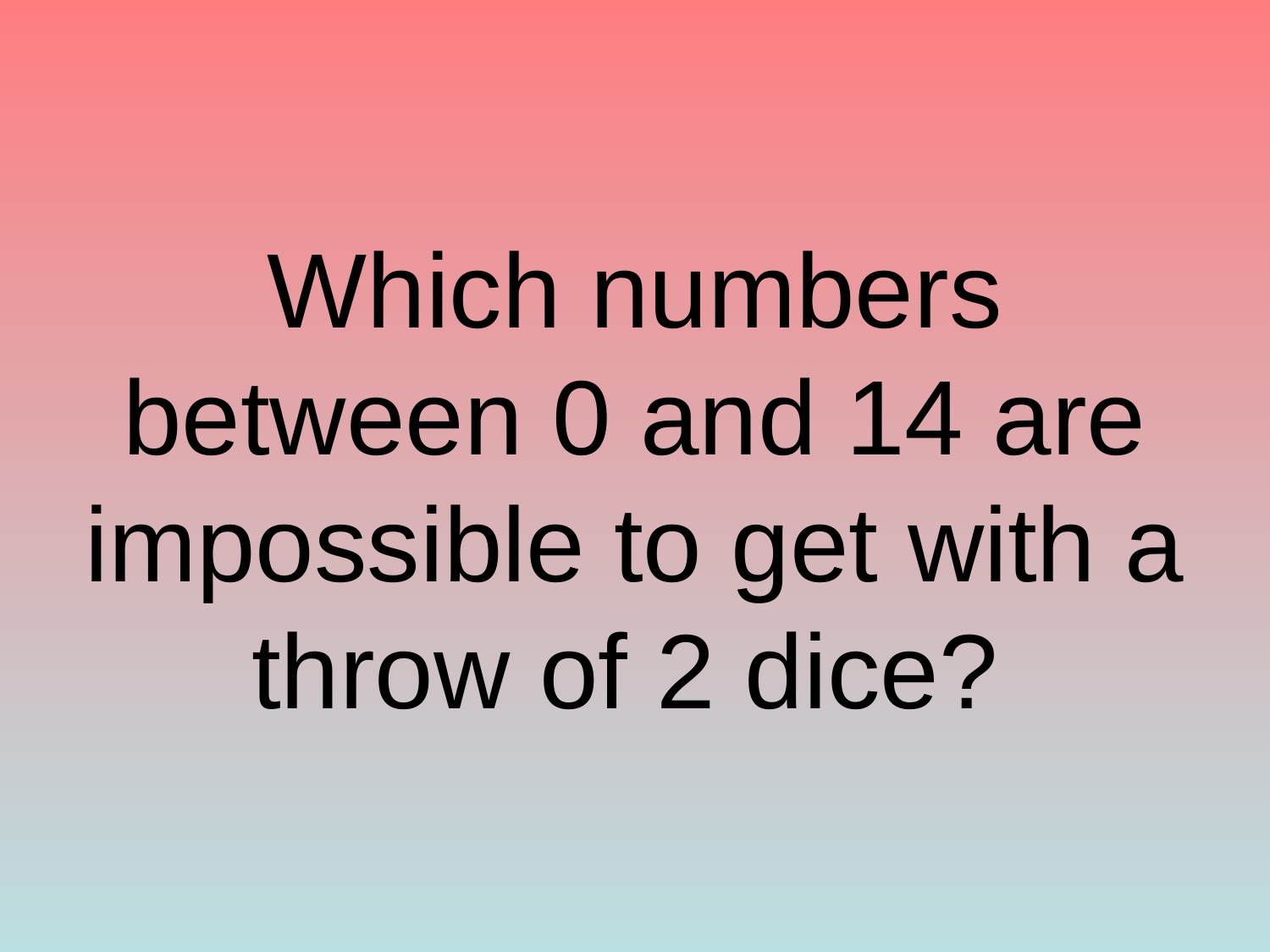

# Which numbers between 0 and 14 are impossible to get with a throw of 2 dice?